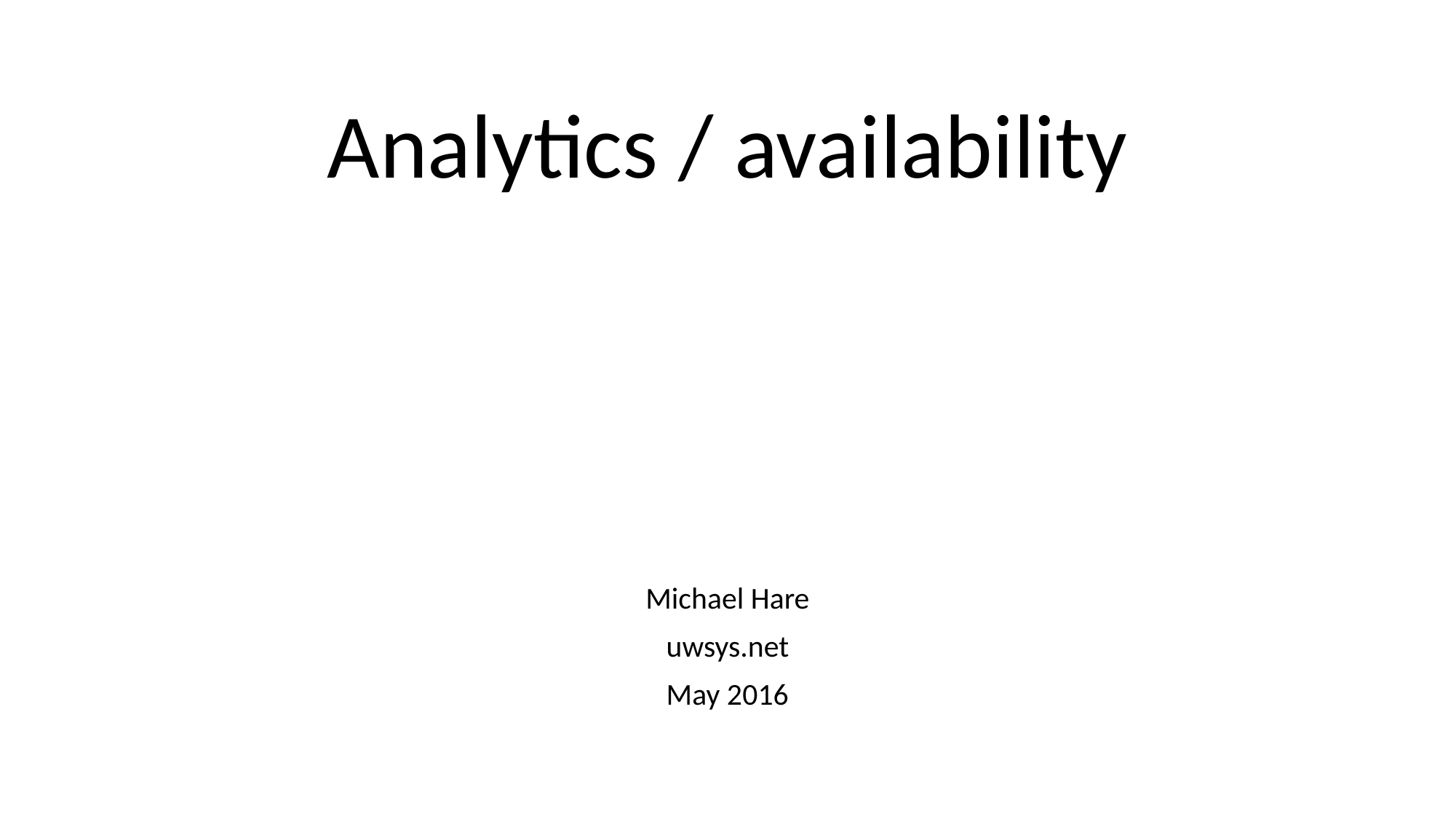

# Analytics / availability

Michael Hare
uwsys.net
May 2016